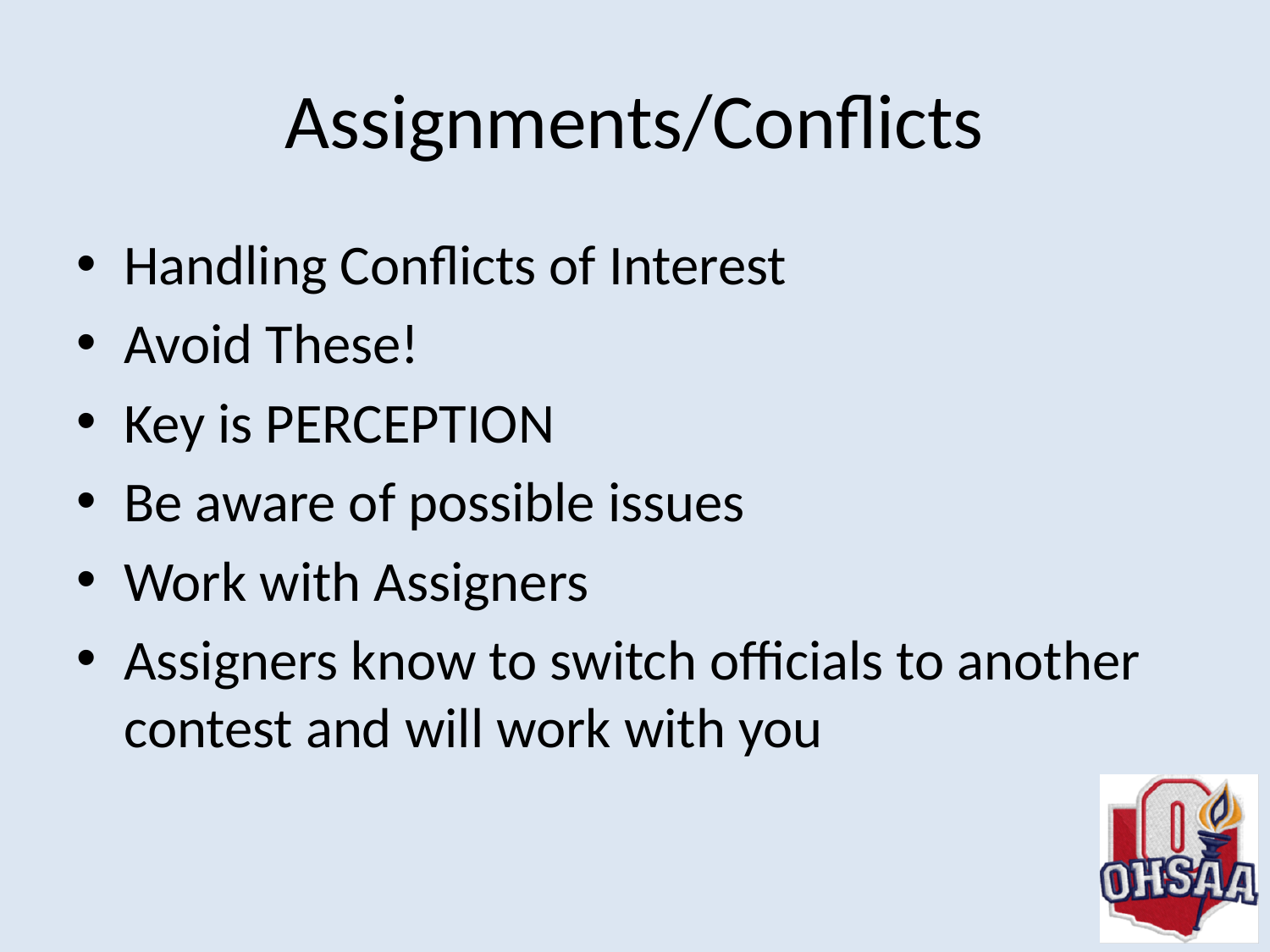

# Assignments/Conflicts
Handling Conflicts of Interest
Avoid These!
Key is PERCEPTION
Be aware of possible issues
Work with Assigners
Assigners know to switch officials to another contest and will work with you